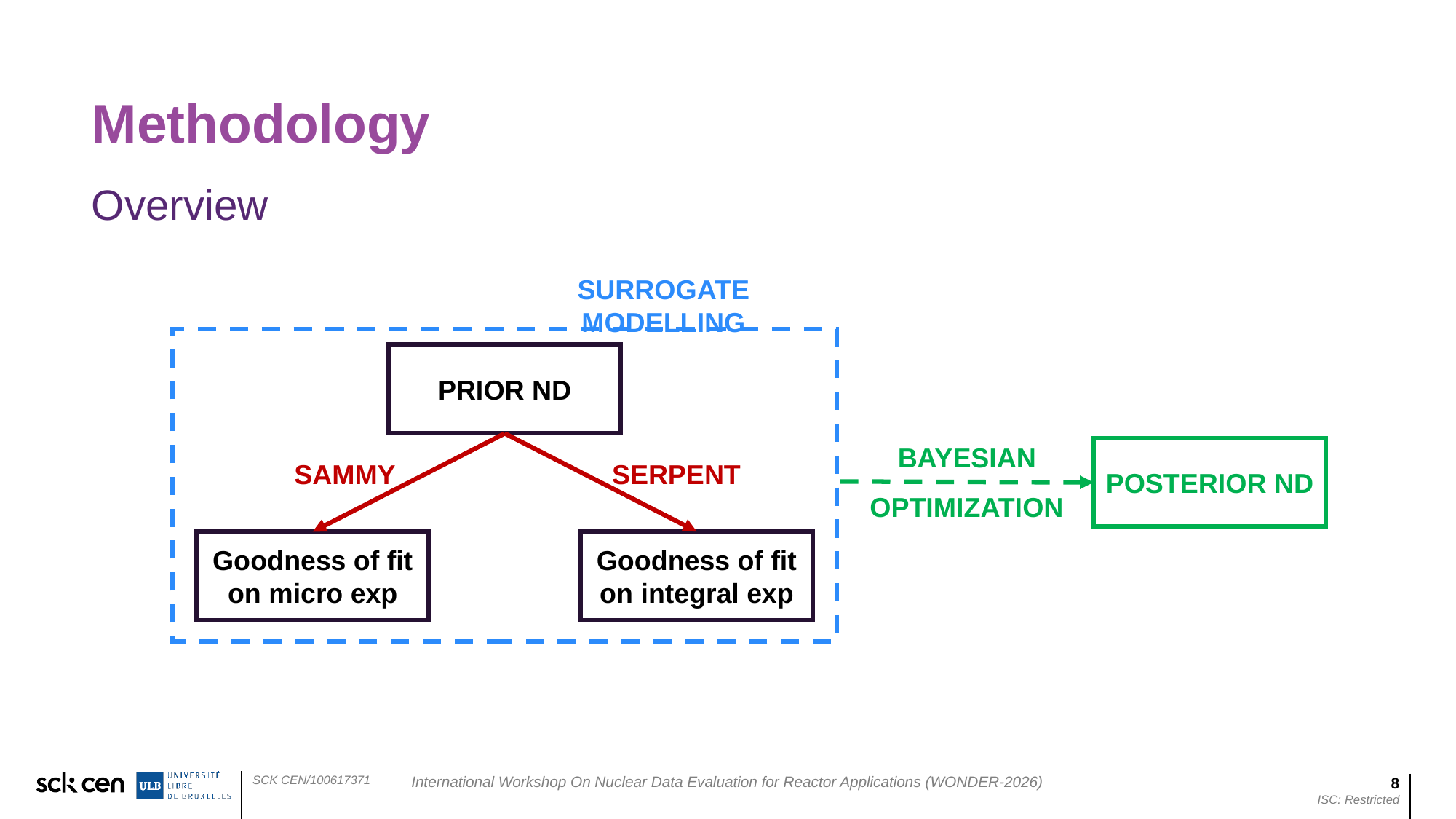

# Methodology
Overview
SURROGATE MODELLING

PRIOR ND
BAYESIAN
OPTIMIZATION
POSTERIOR ND
SAMMY
SERPENT
Goodness of fit on integral exp
Goodness of fit on micro exp
8